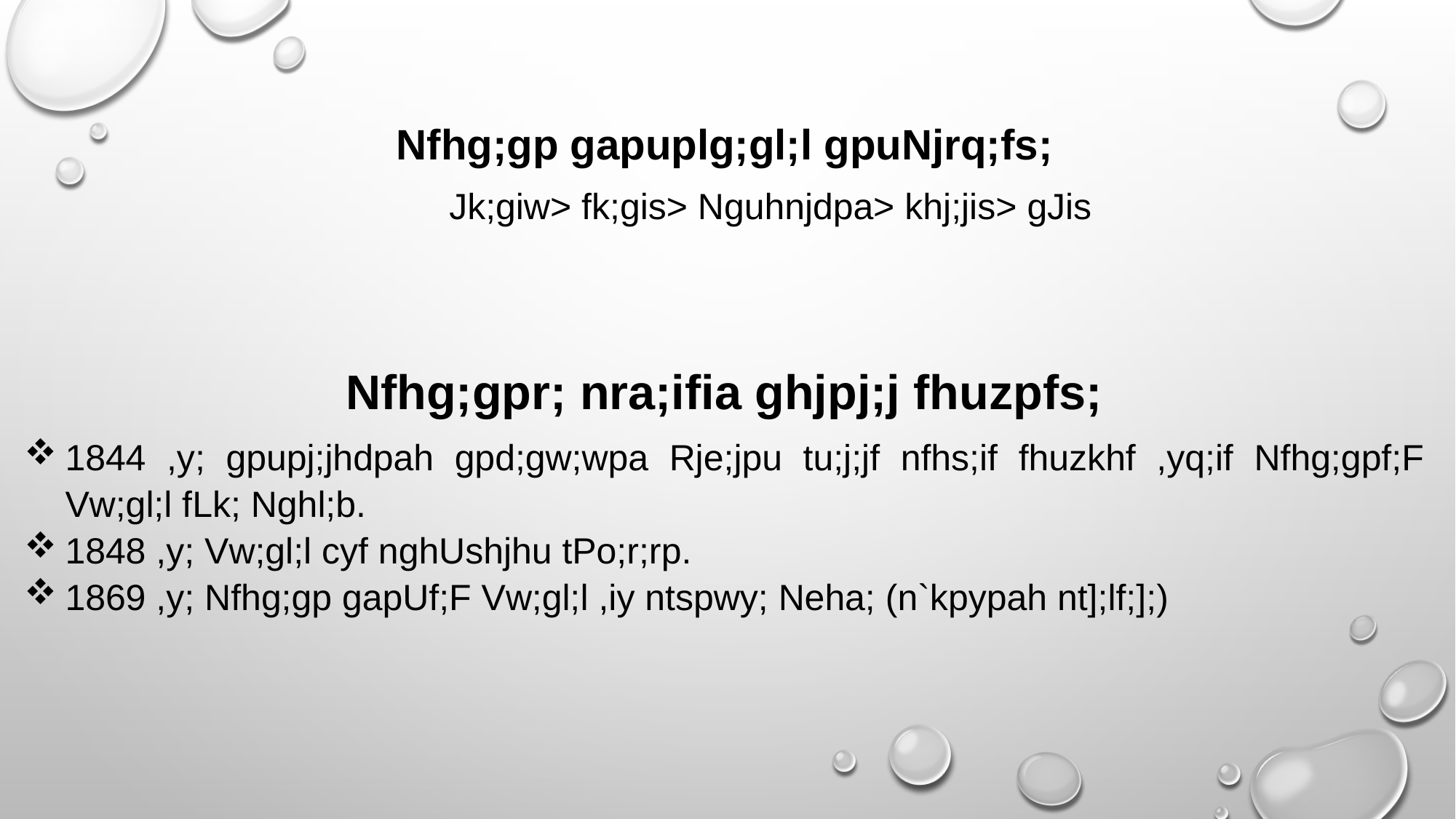

Nfhg;gp gapuplg;gl;l gpuNjrq;fs;
         Jk;giw> fk;gis> Nguhnjdpa> khj;jis> gJis

Nfhg;gpr; nra;ifia ghjpj;j fhuzpfs;
1844 ,y; gpupj;jhdpah gpd;gw;wpa Rje;jpu tu;j;jf nfhs;if fhuzkhf ,yq;if Nfhg;gpf;F Vw;gl;l fLk; Nghl;b.
1848 ,y; Vw;gl;l cyf nghUshjhu tPo;r;rp.
1869 ,y; Nfhg;gp gapUf;F Vw;gl;l ,iy ntspwy; Neha; (n`kpypah nt];lf;];)